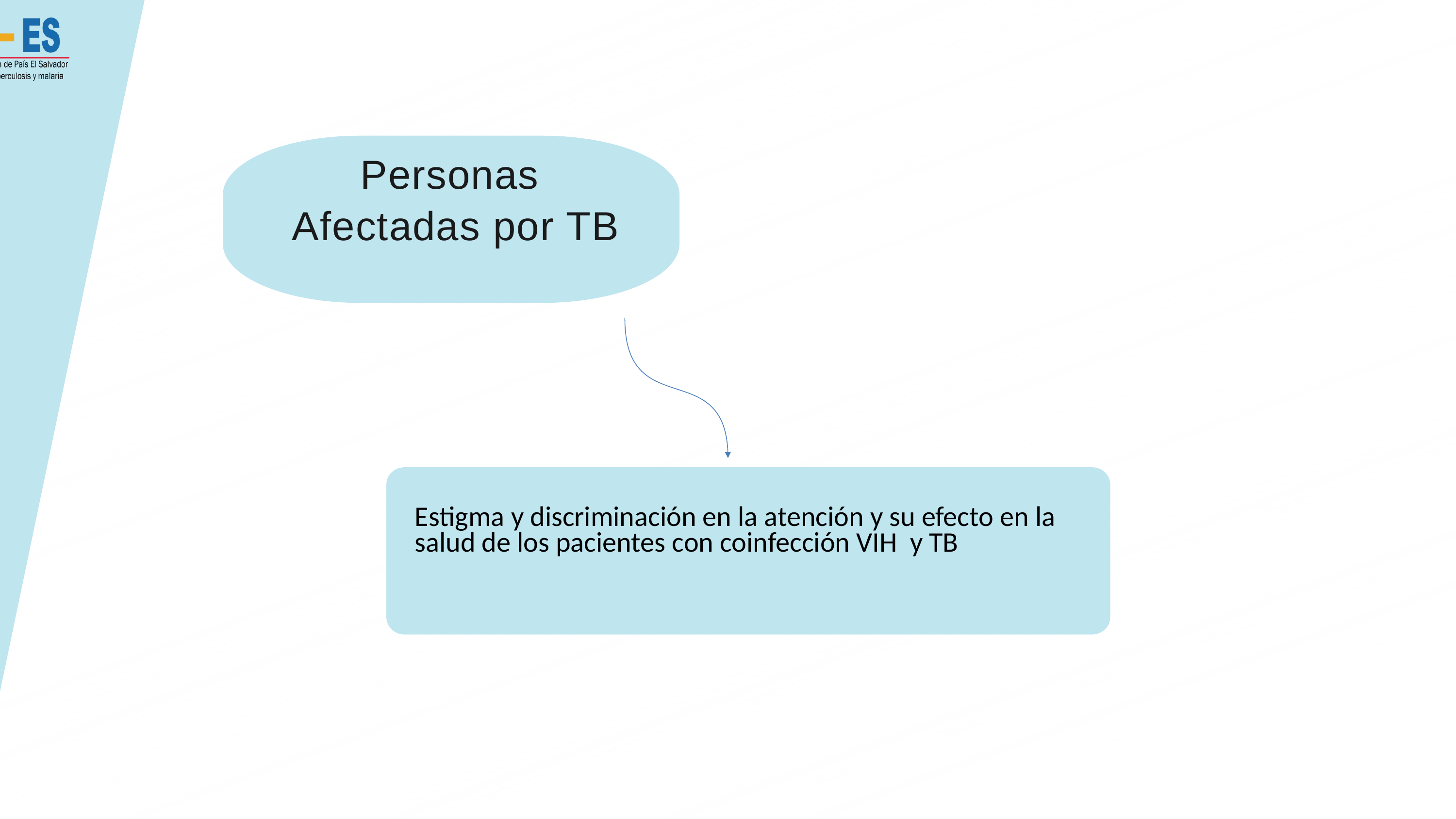

Personas

 Afectadas por TB

Estigma y discriminación en la atención y su efecto en la salud de los pacientes con coinfección VIH  y TB